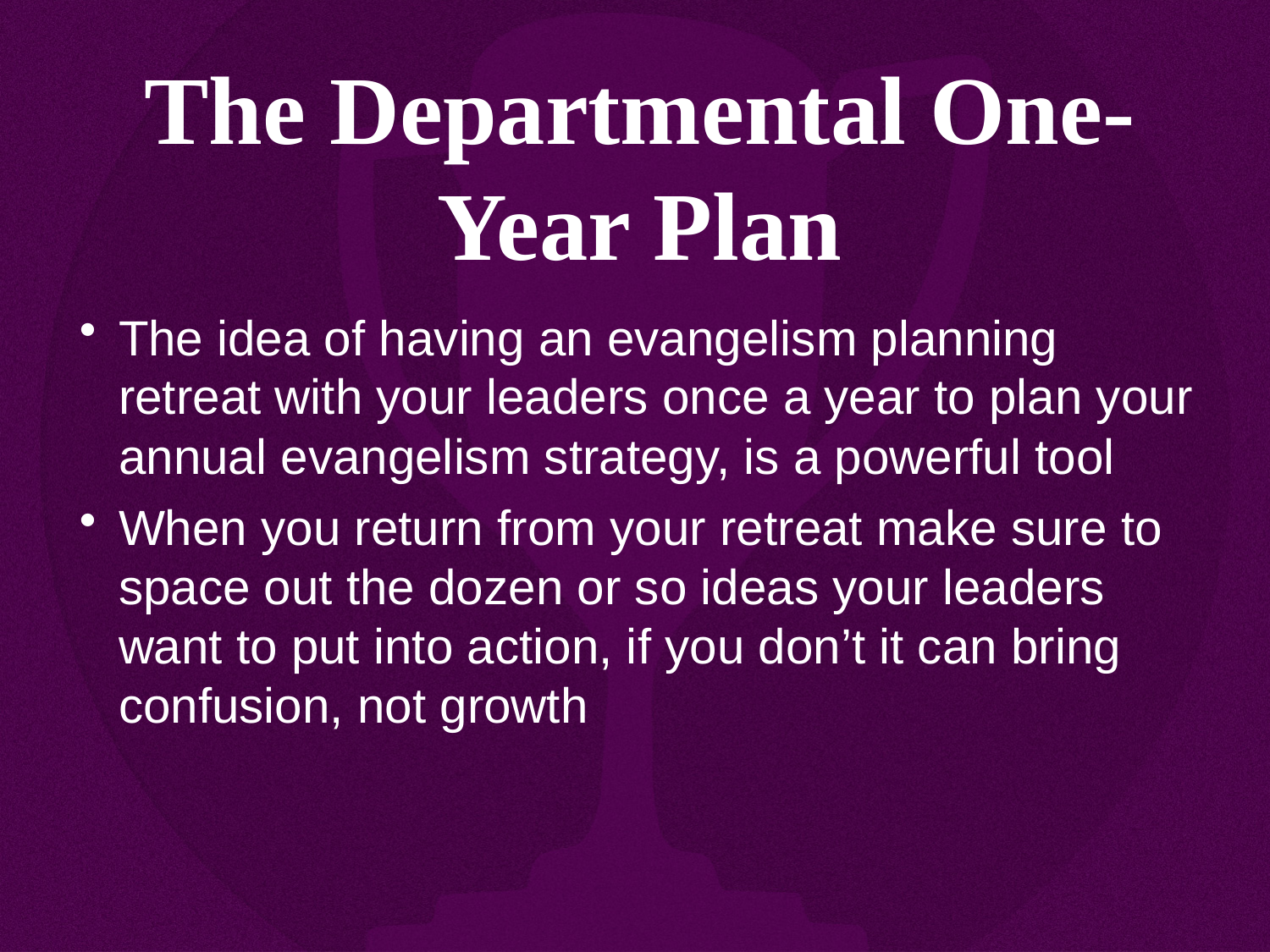

The Departmental One-Year Plan
The idea of having an evangelism planning retreat with your leaders once a year to plan your annual evangelism strategy, is a powerful tool
When you return from your retreat make sure to space out the dozen or so ideas your leaders want to put into action, if you don’t it can bring confusion, not growth